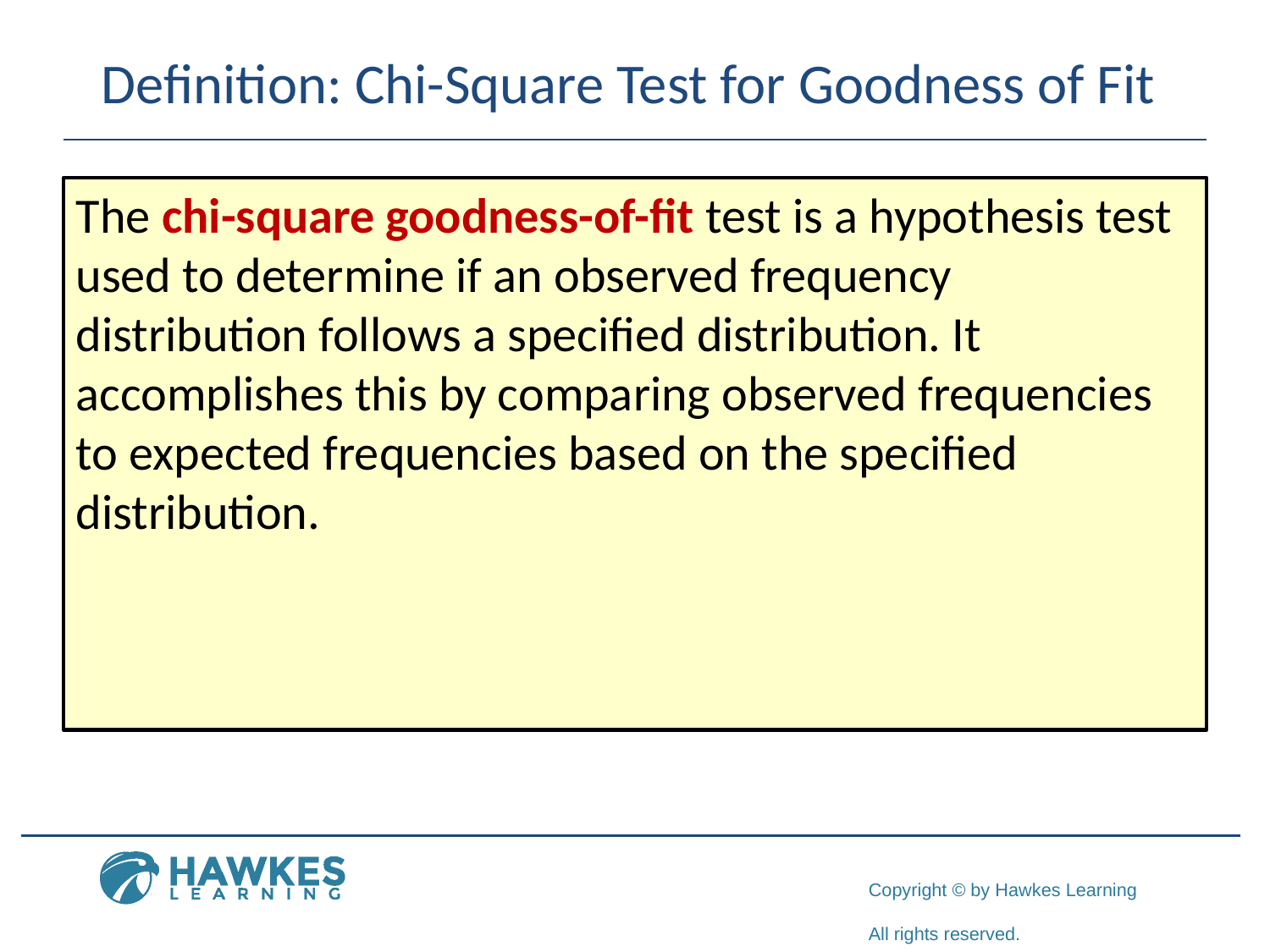

# Definition: Chi-Square Test for Goodness of Fit
The chi-square goodness-of-fit test is a hypothesis test used to determine if an observed frequency distribution follows a specified distribution. It accomplishes this by comparing observed frequencies to expected frequencies based on the specified distribution.